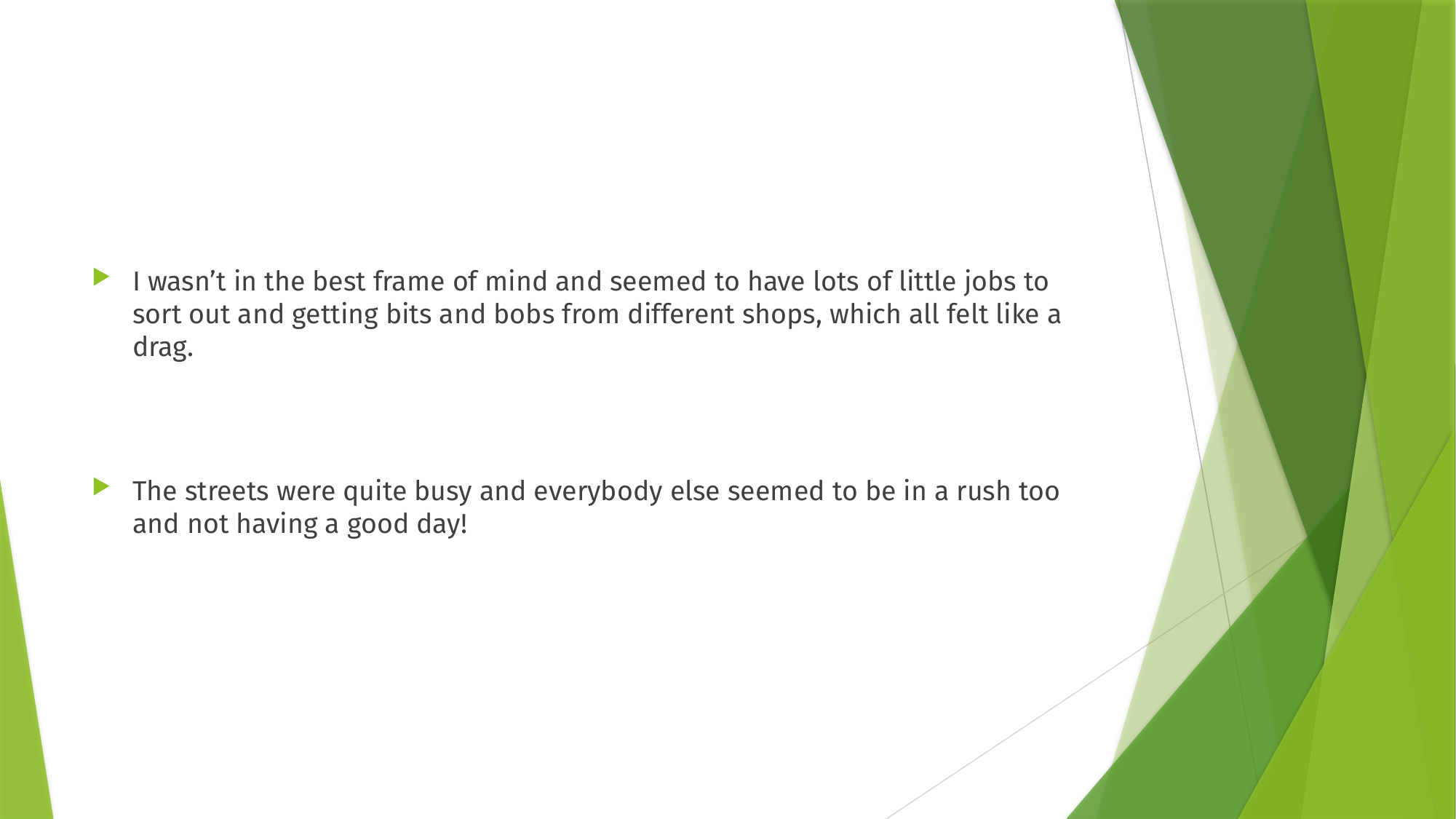

#
I wasn’t in the best frame of mind and seemed to have lots of little jobs to sort out and getting bits and bobs from different shops, which all felt like a drag.

The streets were quite busy and everybody else seemed to be in a rush too and not having a good day!